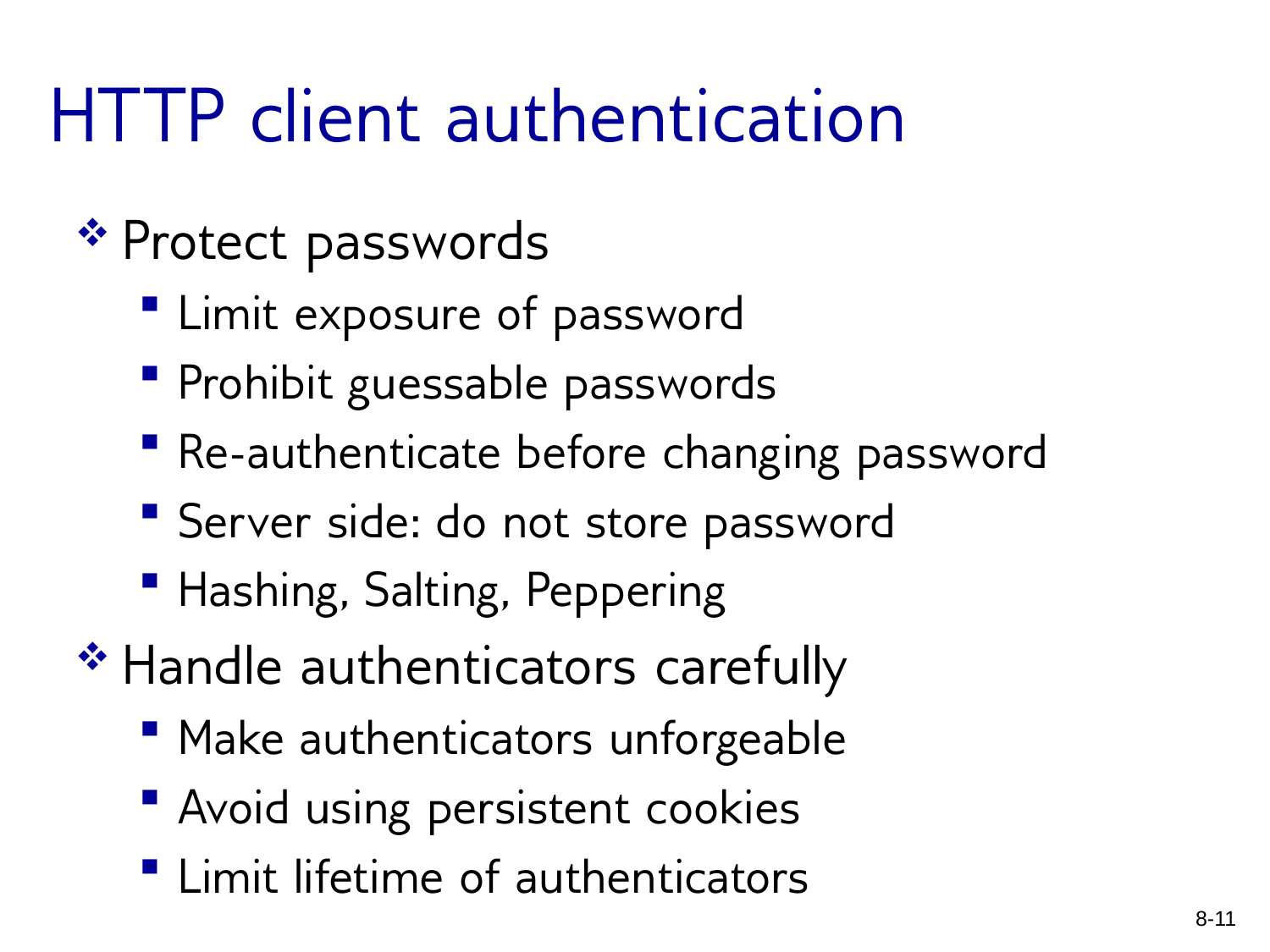

# HTTP client authentication
Protect passwords
Limit exposure of password
Prohibit guessable passwords
Re-authenticate before changing password
Server side: do not store password
Hashing, Salting, Peppering
Handle authenticators carefully
Make authenticators unforgeable
Avoid using persistent cookies
Limit lifetime of authenticators